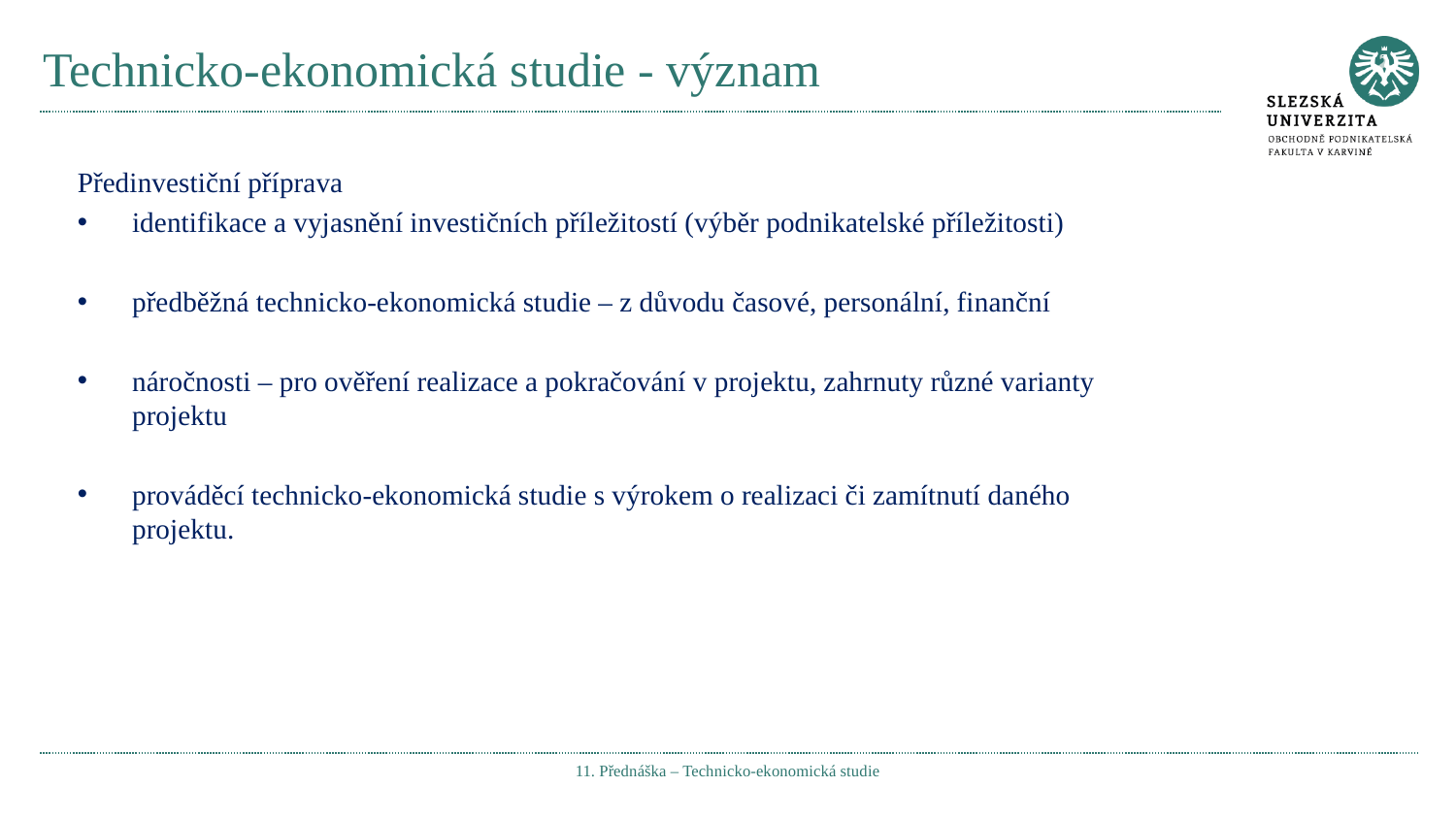

# Technicko-ekonomická studie - význam
Předinvestiční příprava
identifikace a vyjasnění investičních příležitostí (výběr podnikatelské příležitosti)

předběžná technicko-ekonomická studie – z důvodu časové, personální, finanční

náročnosti – pro ověření realizace a pokračování v projektu, zahrnuty různé varianty projektu

prováděcí technicko-ekonomická studie s výrokem o realizaci či zamítnutí daného projektu.

11. Přednáška – Technicko-ekonomická studie